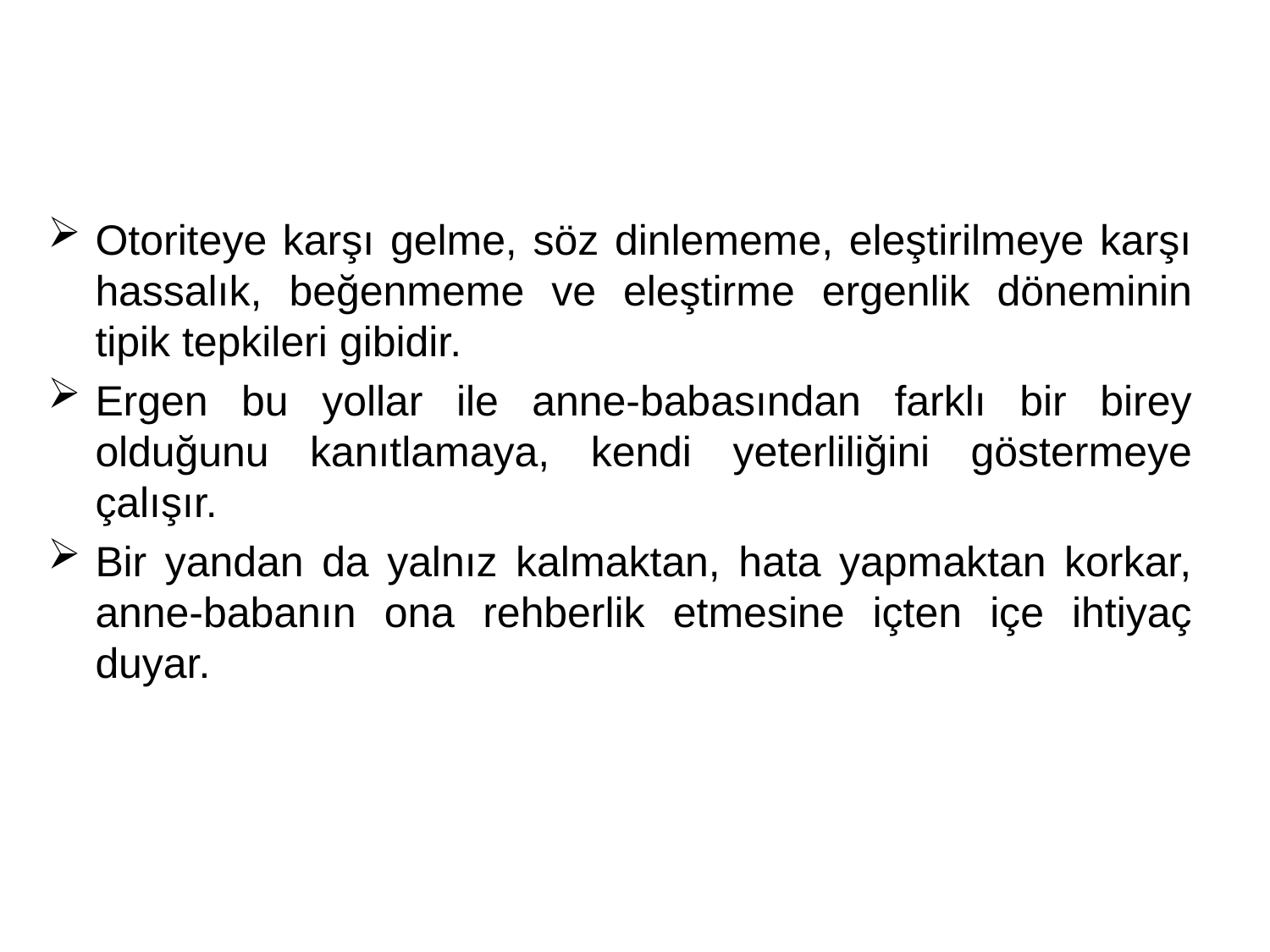

Otoriteye karşı gelme, söz dinlememe, eleştirilmeye karşı hassalık, beğenmeme ve eleştirme ergenlik döneminin tipik tepkileri gibidir.
Ergen bu yollar ile anne-babasından farklı bir birey olduğunu kanıtlamaya, kendi yeterliliğini göstermeye çalışır.
Bir yandan da yalnız kalmaktan, hata yapmaktan korkar, anne-babanın ona rehberlik etmesine içten içe ihtiyaç duyar.